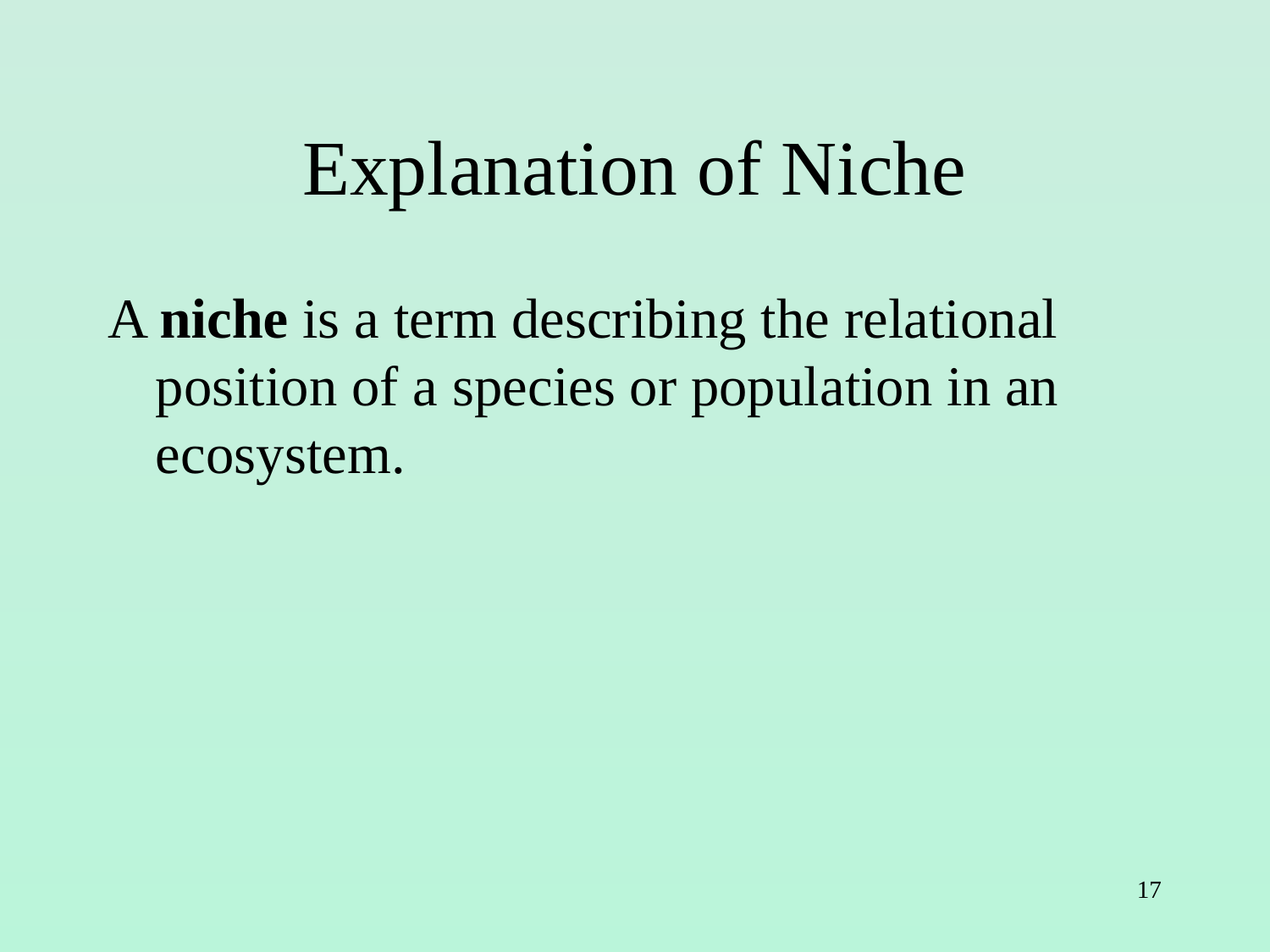

# Explanation of Niche
A niche is a term describing the relational position of a species or population in an ecosystem.
17